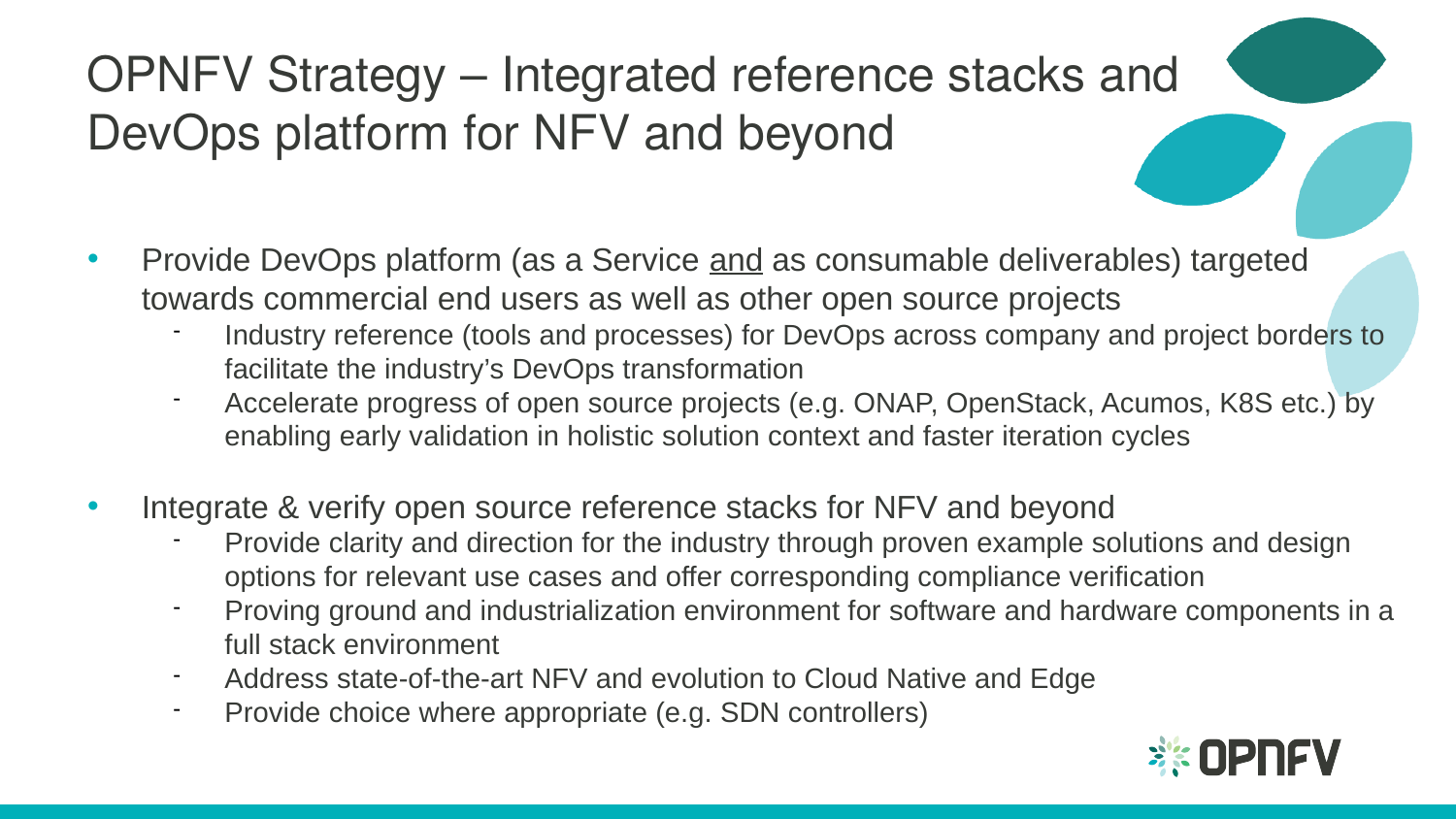

OPNFV Strategy – Integrated reference stacks and DevOps platform for NFV and beyond
Provide DevOps platform (as a Service and as consumable deliverables) targeted towards commercial end users as well as other open source projects
Industry reference (tools and processes) for DevOps across company and project borders to facilitate the industry’s DevOps transformation
Accelerate progress of open source projects (e.g. ONAP, OpenStack, Acumos, K8S etc.) by enabling early validation in holistic solution context and faster iteration cycles

Integrate & verify open source reference stacks for NFV and beyond
Provide clarity and direction for the industry through proven example solutions and design options for relevant use cases and offer corresponding compliance verification
Proving ground and industrialization environment for software and hardware components in a full stack environment
Address state-of-the-art NFV and evolution to Cloud Native and Edge
Provide choice where appropriate (e.g. SDN controllers)